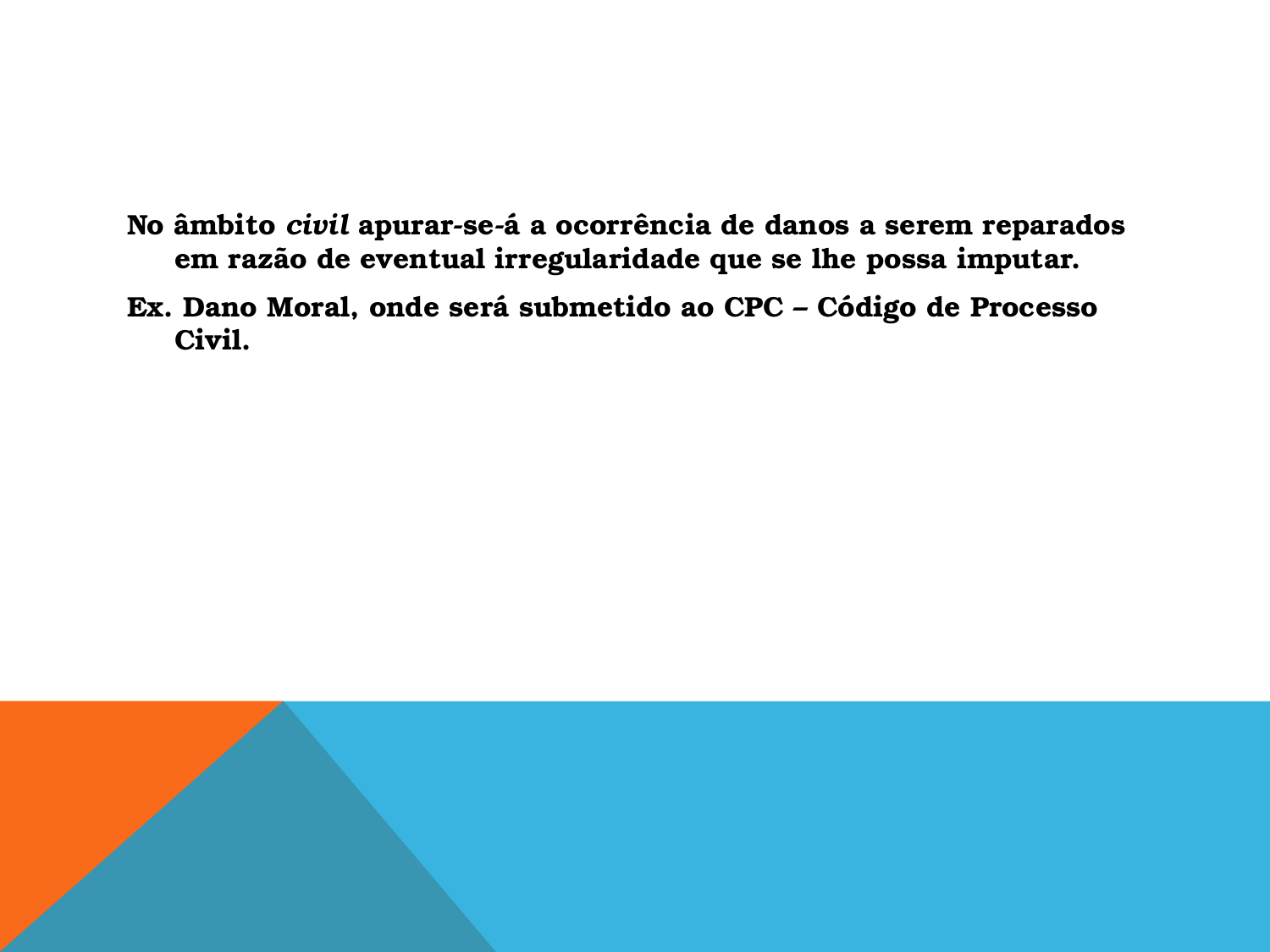

#

No âmbito civil apurar-se-á a ocorrência de danos a serem reparados em razão de eventual irregularidade que se lhe possa imputar.
Ex. Dano Moral, onde será submetido ao CPC – Código de Processo Civil.